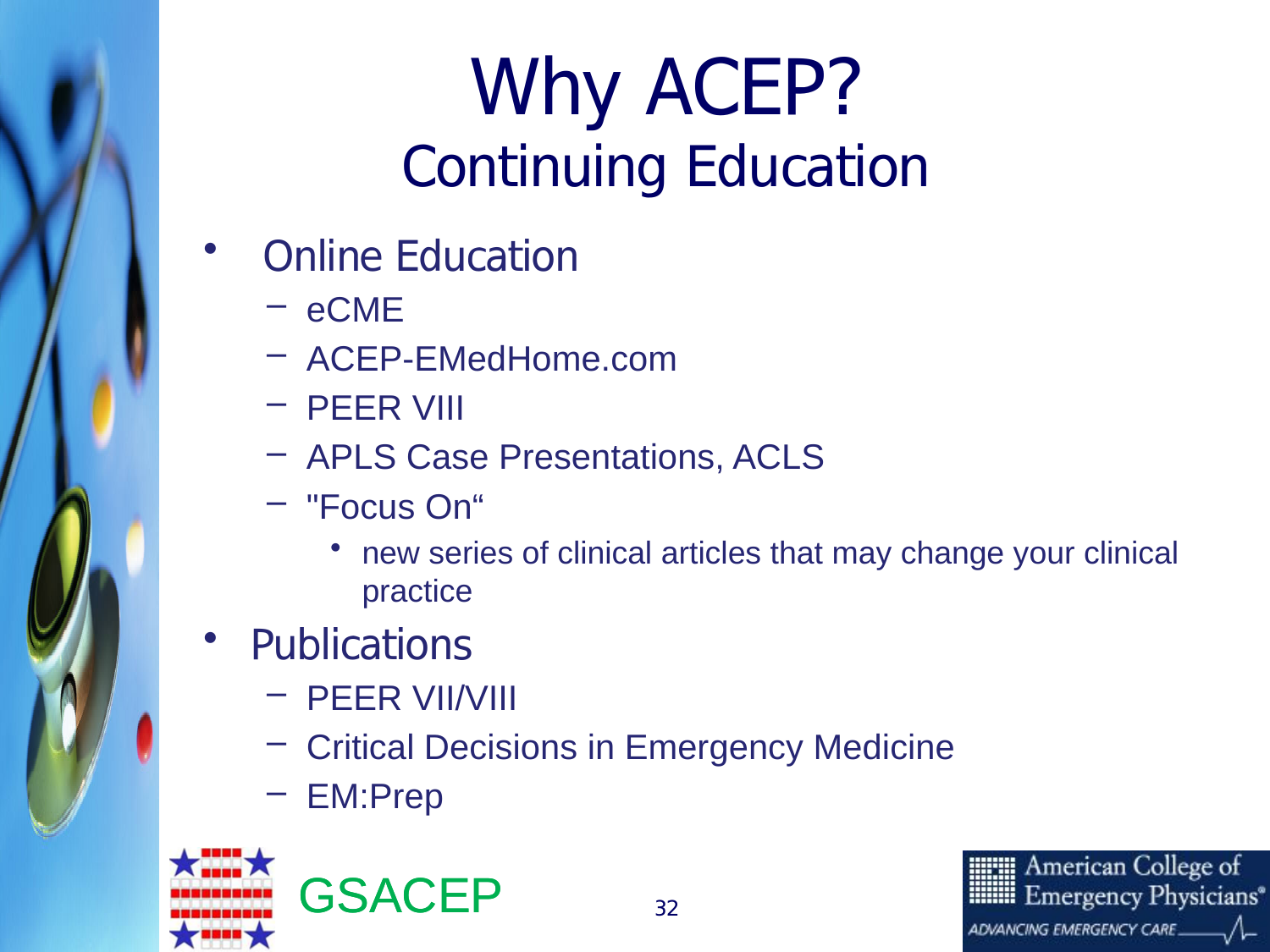

# Why ACEP? Continuing Education
 Online Education
eCME
ACEP-EMedHome.com
PEER VIII
APLS Case Presentations, ACLS
"Focus On“
new series of clinical articles that may change your clinical practice
Publications
PEER VII/VIII
Critical Decisions in Emergency Medicine
EM:Prep

32